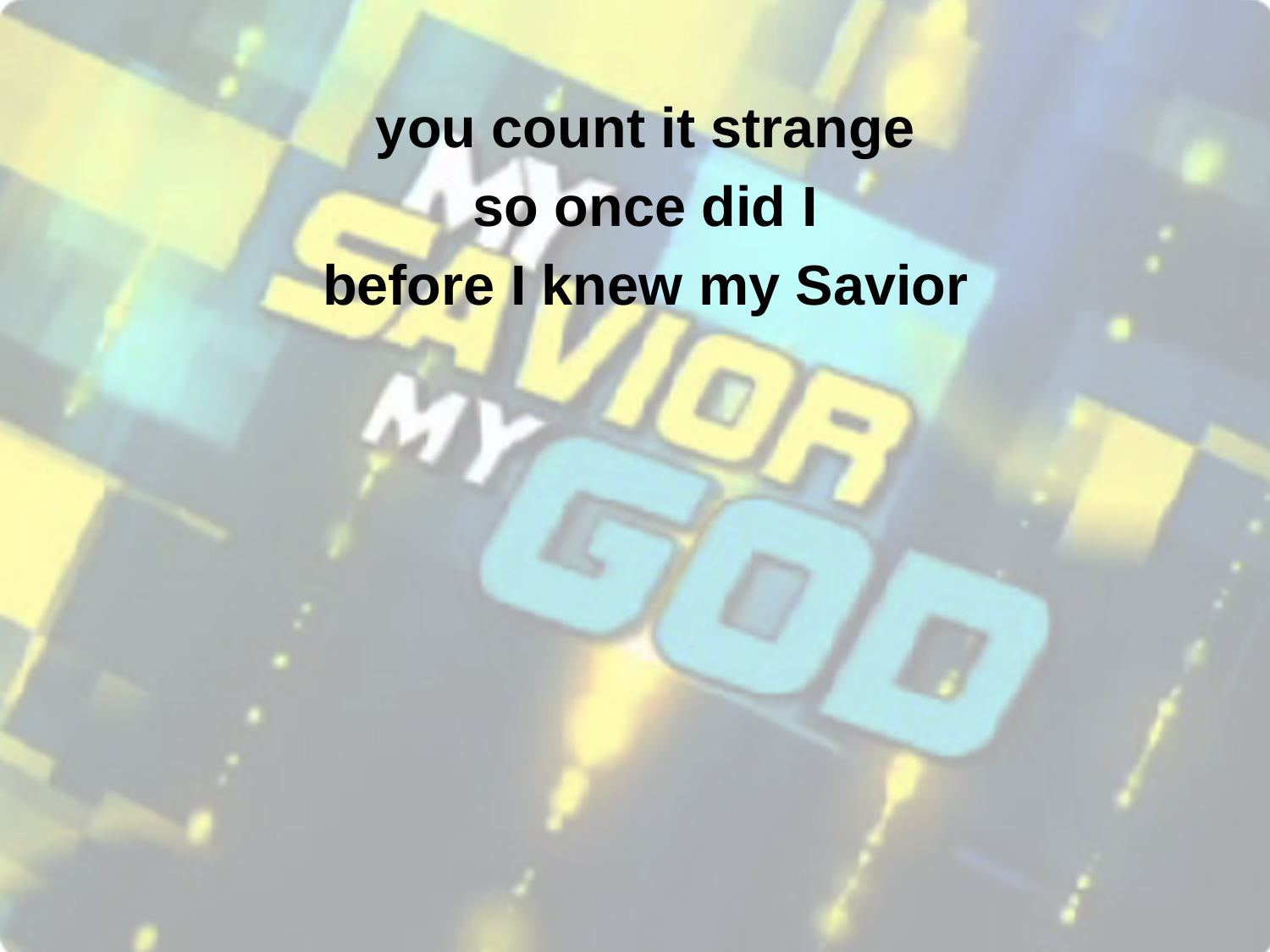

you count it strange
so once did I
before I knew my Savior